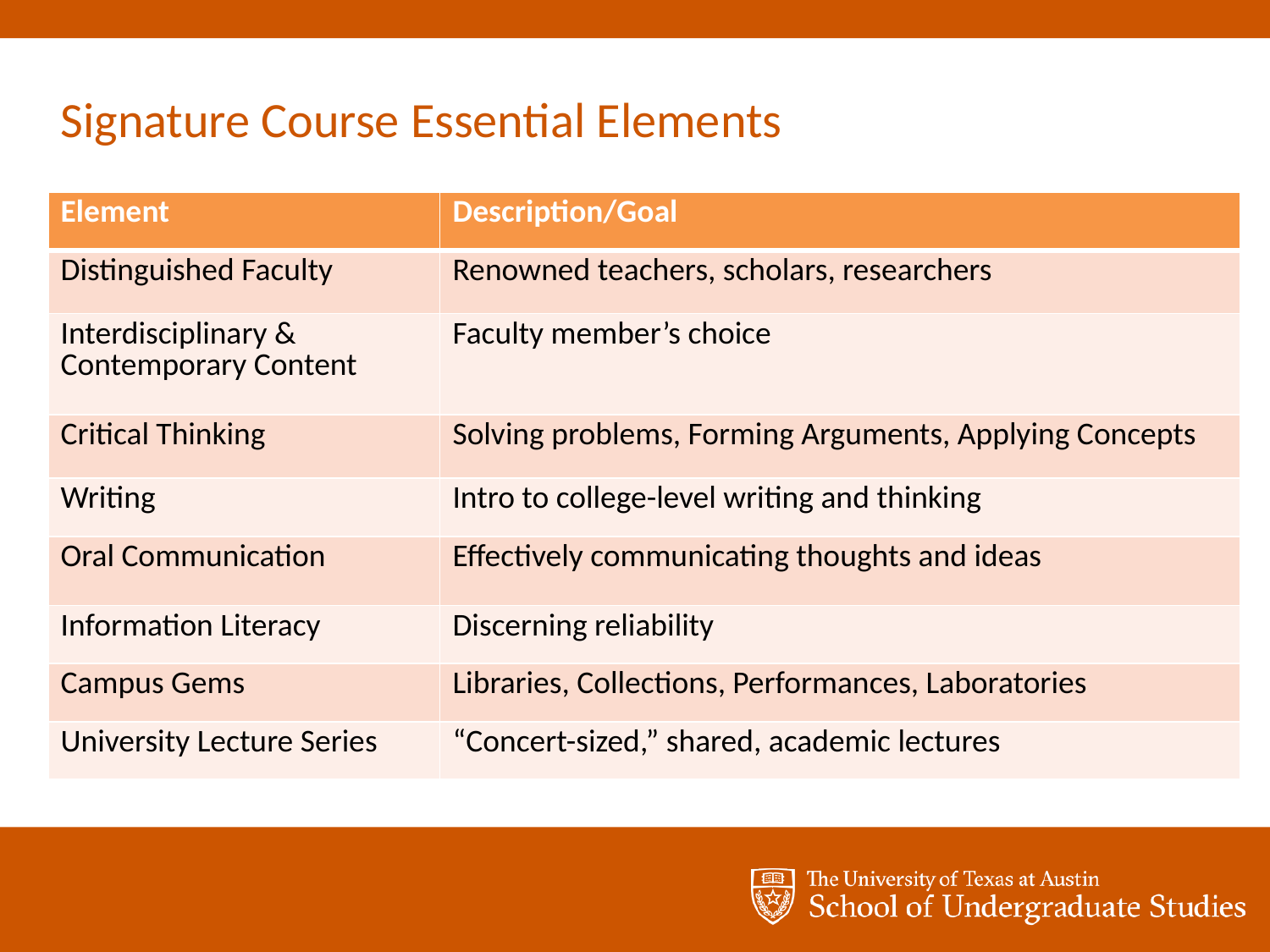

Signature Course Essential Elements
| Element | Description/Goal |
| --- | --- |
| Distinguished Faculty | Renowned teachers, scholars, researchers |
| Interdisciplinary & Contemporary Content | Faculty member’s choice |
| Critical Thinking | Solving problems, Forming Arguments, Applying Concepts |
| Writing | Intro to college-level writing and thinking |
| Oral Communication | Effectively communicating thoughts and ideas |
| Information Literacy | Discerning reliability |
| Campus Gems | Libraries, Collections, Performances, Laboratories |
| University Lecture Series | “Concert-sized,” shared, academic lectures |